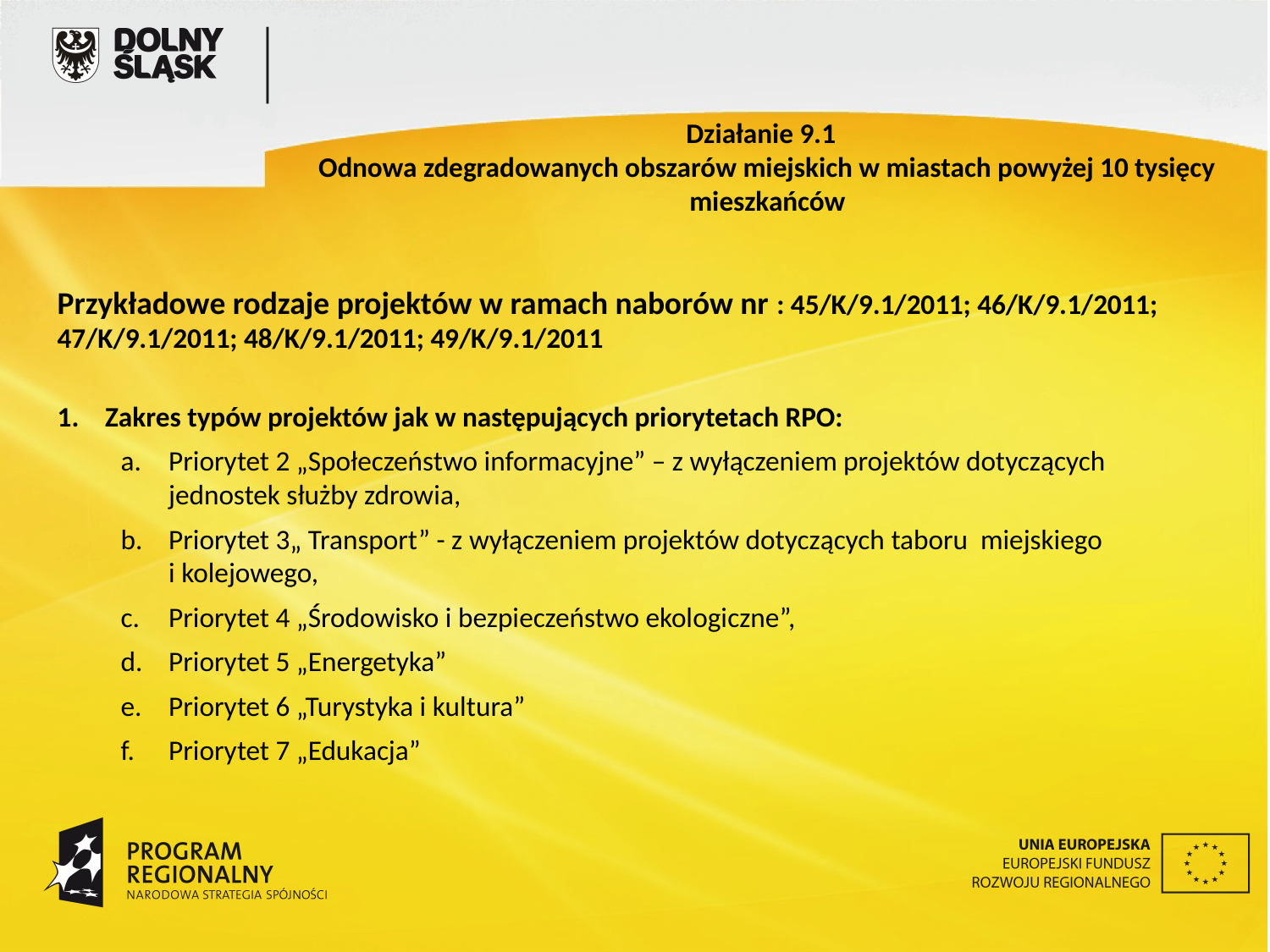

Działanie 9.1
Odnowa zdegradowanych obszarów miejskich w miastach powyżej 10 tysięcy mieszkańców

Przykładowe rodzaje projektów w ramach naborów nr : 45/K/9.1/2011; 46/K/9.1/2011; 47/K/9.1/2011; 48/K/9.1/2011; 49/K/9.1/2011

Zakres typów projektów jak w następujących priorytetach RPO:
Priorytet 2 „Społeczeństwo informacyjne” – z wyłączeniem projektów dotyczących jednostek służby zdrowia,
Priorytet 3„ Transport” - z wyłączeniem projektów dotyczących taboru  miejskiego
i kolejowego,
Priorytet 4 „Środowisko i bezpieczeństwo ekologiczne”,
Priorytet 5 „Energetyka”
Priorytet 6 „Turystyka i kultura”
Priorytet 7 „Edukacja”